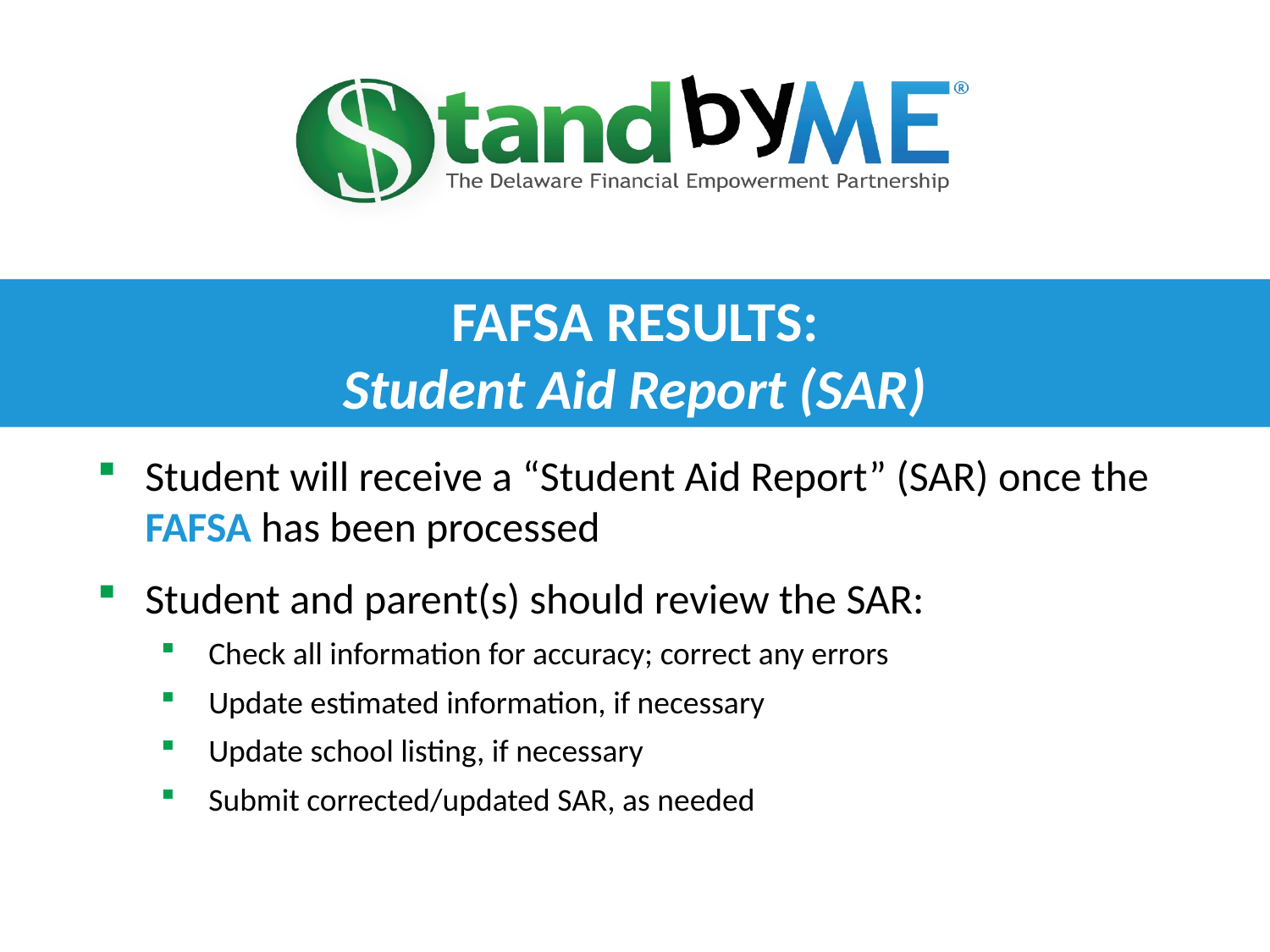

FAFSA RESULTS:
Student Aid Report (SAR)
Student will receive a “Student Aid Report” (SAR) once the FAFSA has been processed
Student and parent(s) should review the SAR:
Check all information for accuracy; correct any errors
Update estimated information, if necessary
Update school listing, if necessary
Submit corrected/updated SAR, as needed